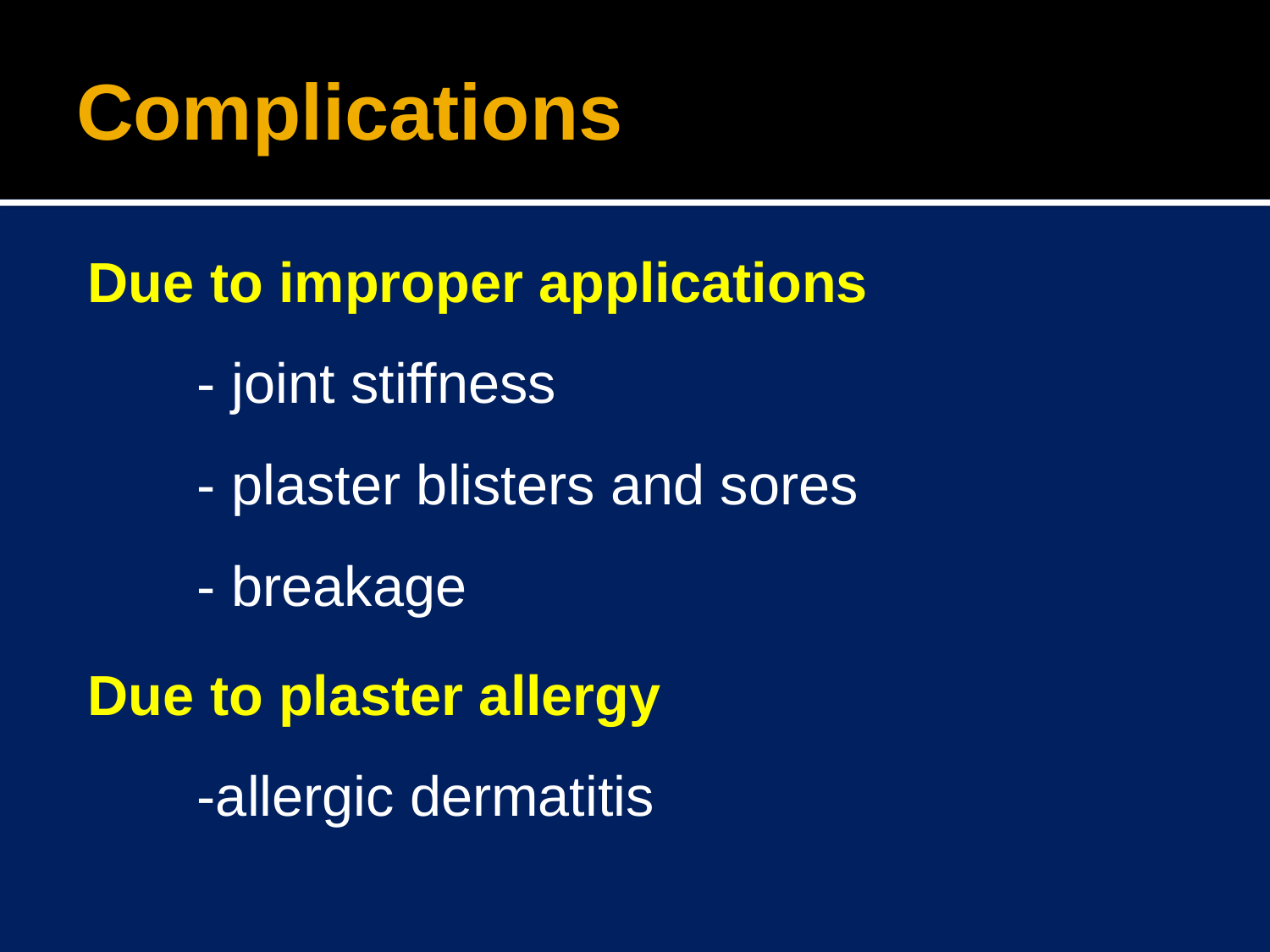

# Complications
Due to improper applications
       - joint stiffness
       - plaster blisters and sores
       - breakage

Due to plaster allergy
       -allergic dermatitis